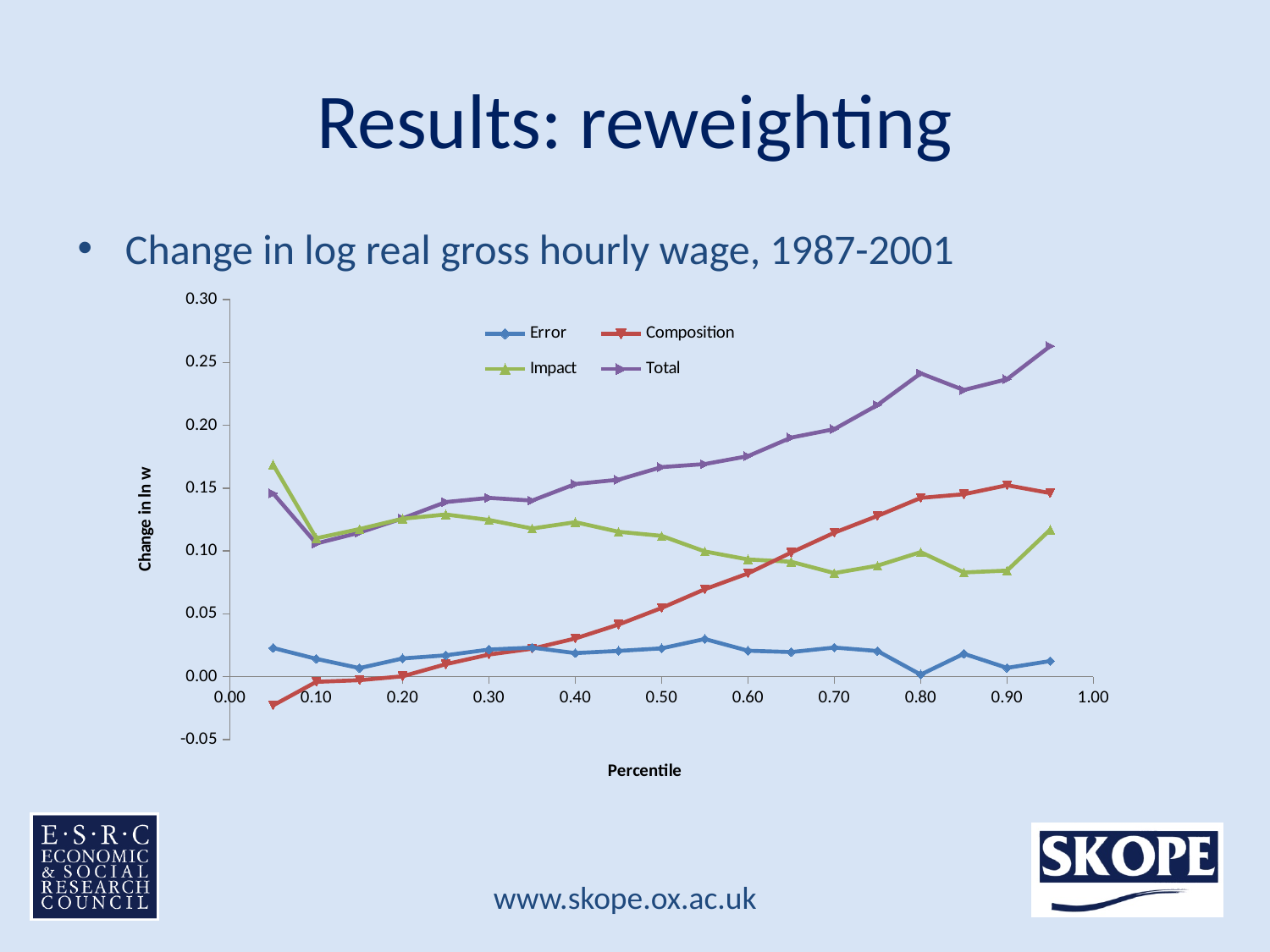

# Results: reweighting
Change in log real gross hourly wage, 1987-2001

### Chart

| Category | Error | Composition | Impact | Total |
|---|---|---|---|---|